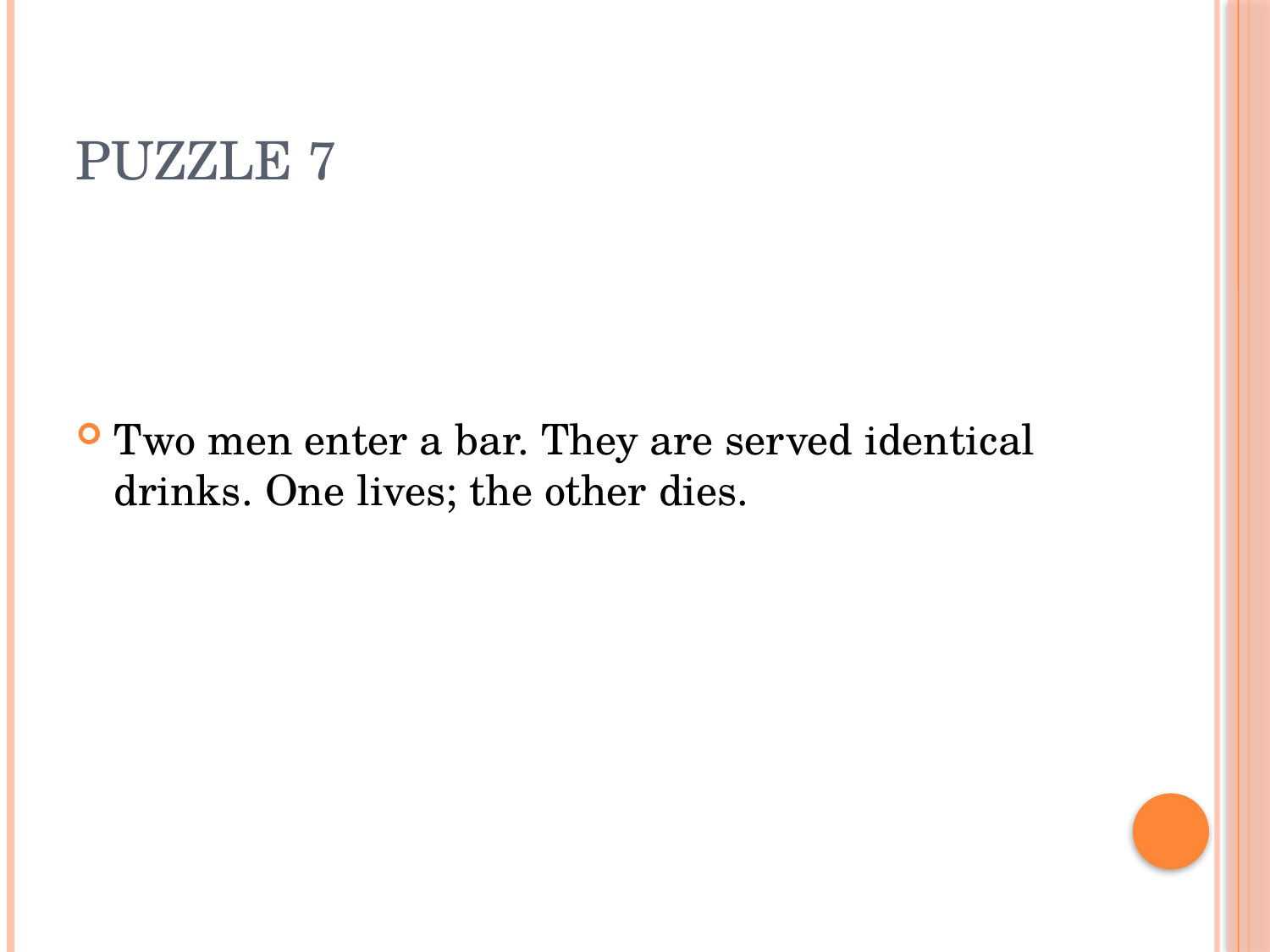

# Puzzle 7

Two men enter a bar. They are served identical drinks. One lives; the other dies.